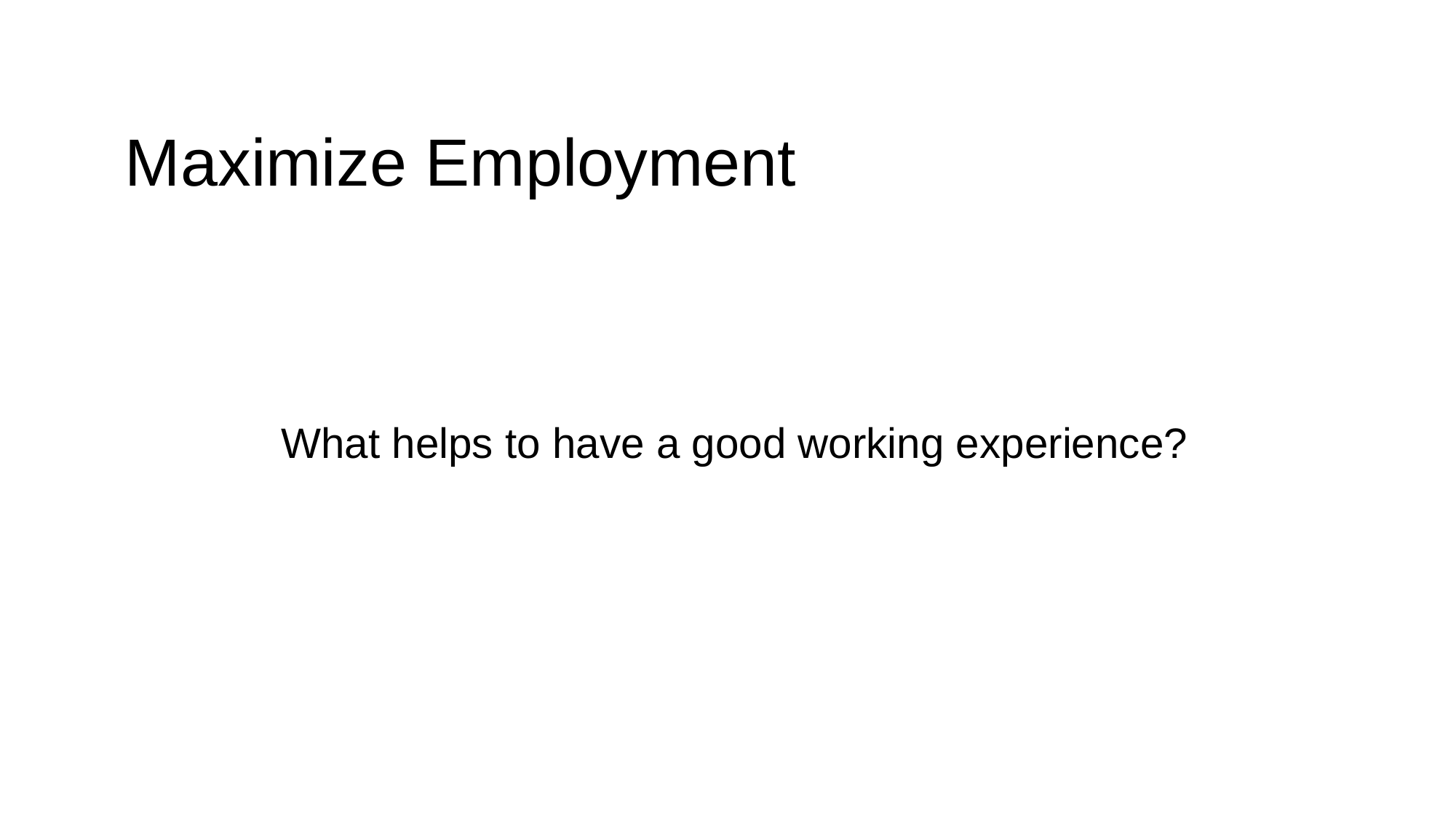

# Maximize Employment
What helps to have a good working experience?